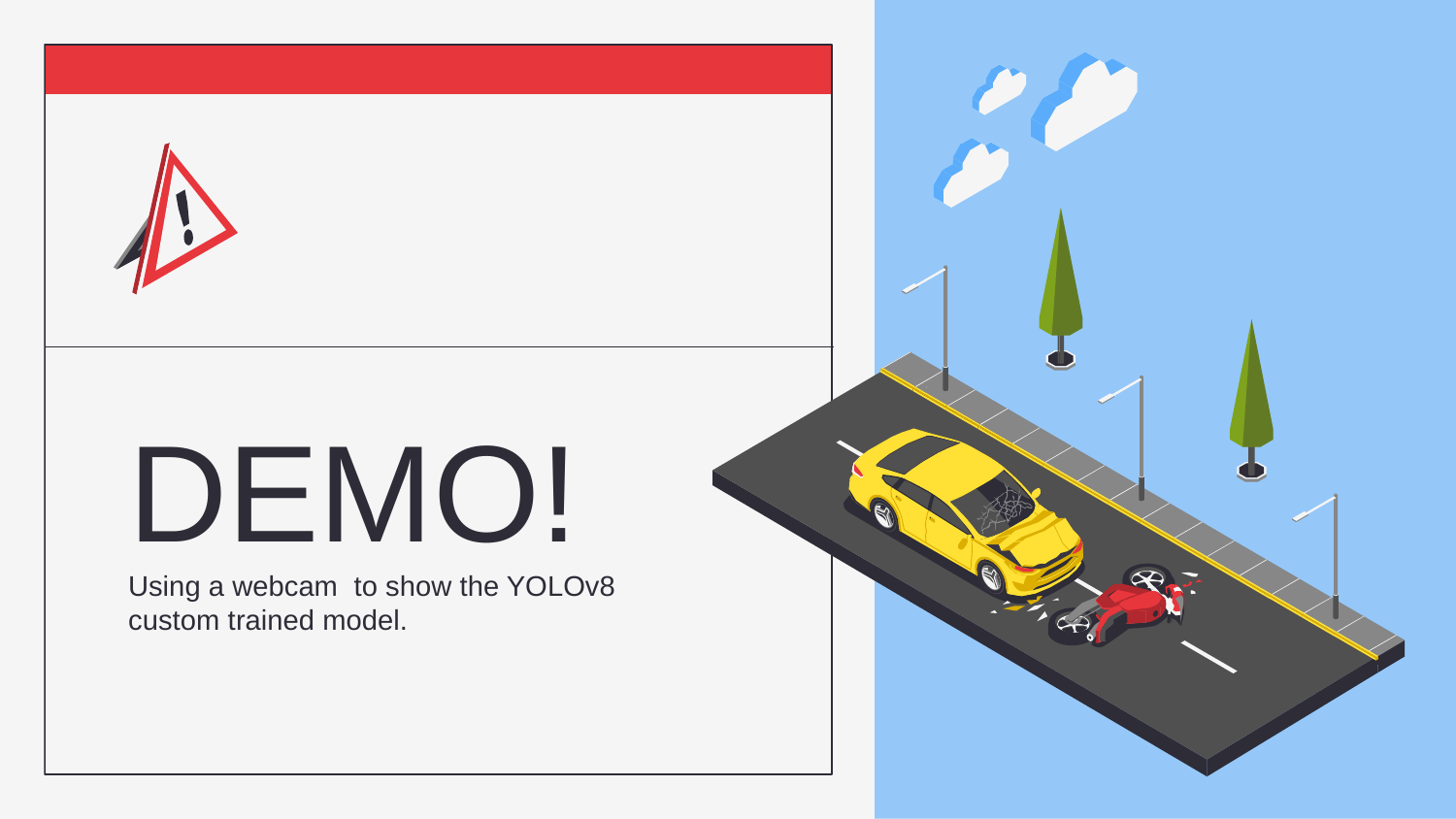

# DEMO!
Using a webcam  to show the YOLOv8 custom trained model.